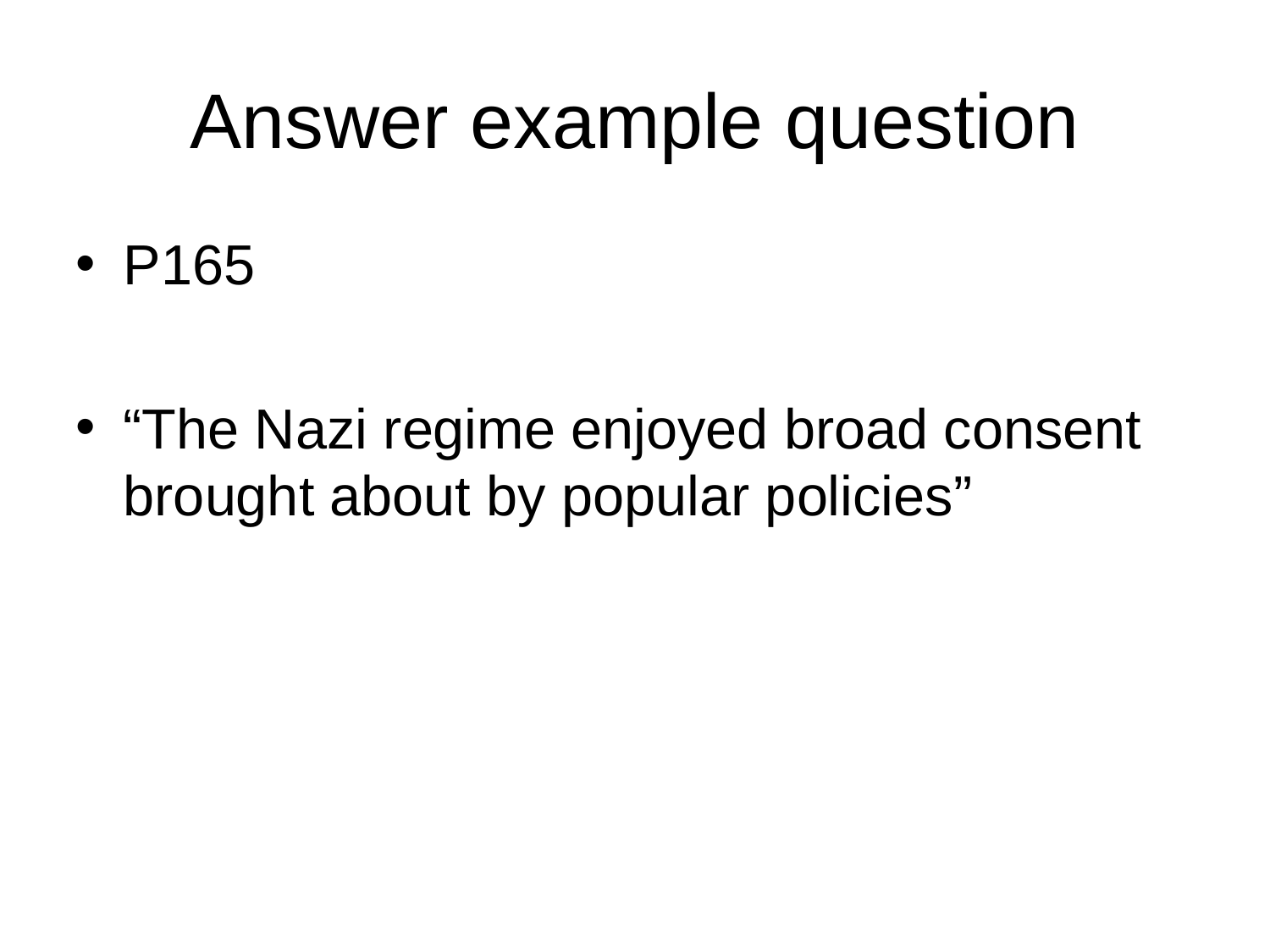

# Answer example question
P165

“The Nazi regime enjoyed broad consent brought about by popular policies”